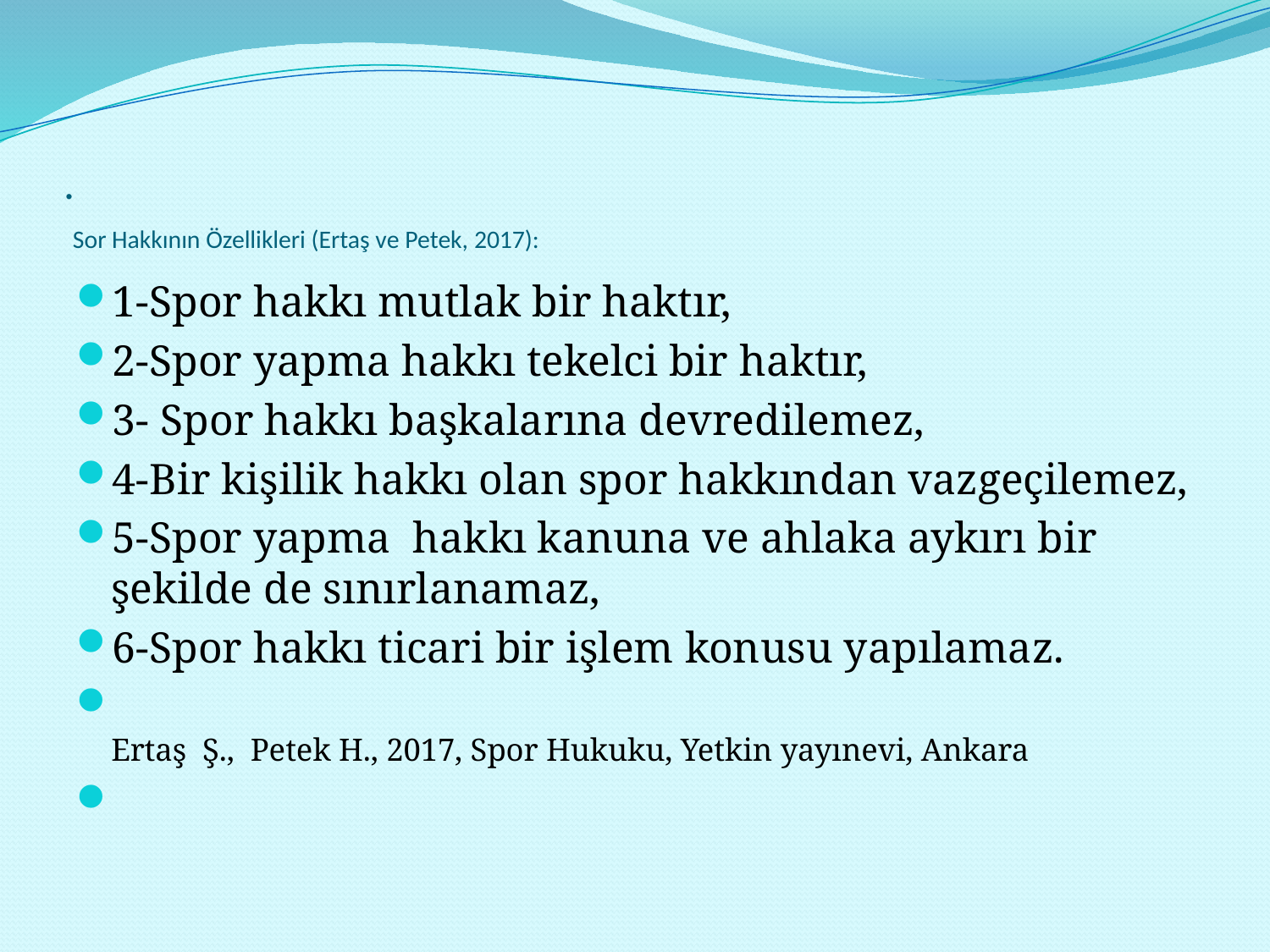

# . Sor Hakkının Özellikleri (Ertaş ve Petek, 2017):
1-Spor hakkı mutlak bir haktır,
2-Spor yapma hakkı tekelci bir haktır,
3- Spor hakkı başkalarına devredilemez,
4-Bir kişilik hakkı olan spor hakkından vazgeçilemez,
5-Spor yapma  hakkı kanuna ve ahlaka aykırı bir şekilde de sınırlanamaz,
6-Spor hakkı ticari bir işlem konusu yapılamaz.
Ertaş  Ş.,  Petek H., 2017, Spor Hukuku, Yetkin yayınevi, Ankara